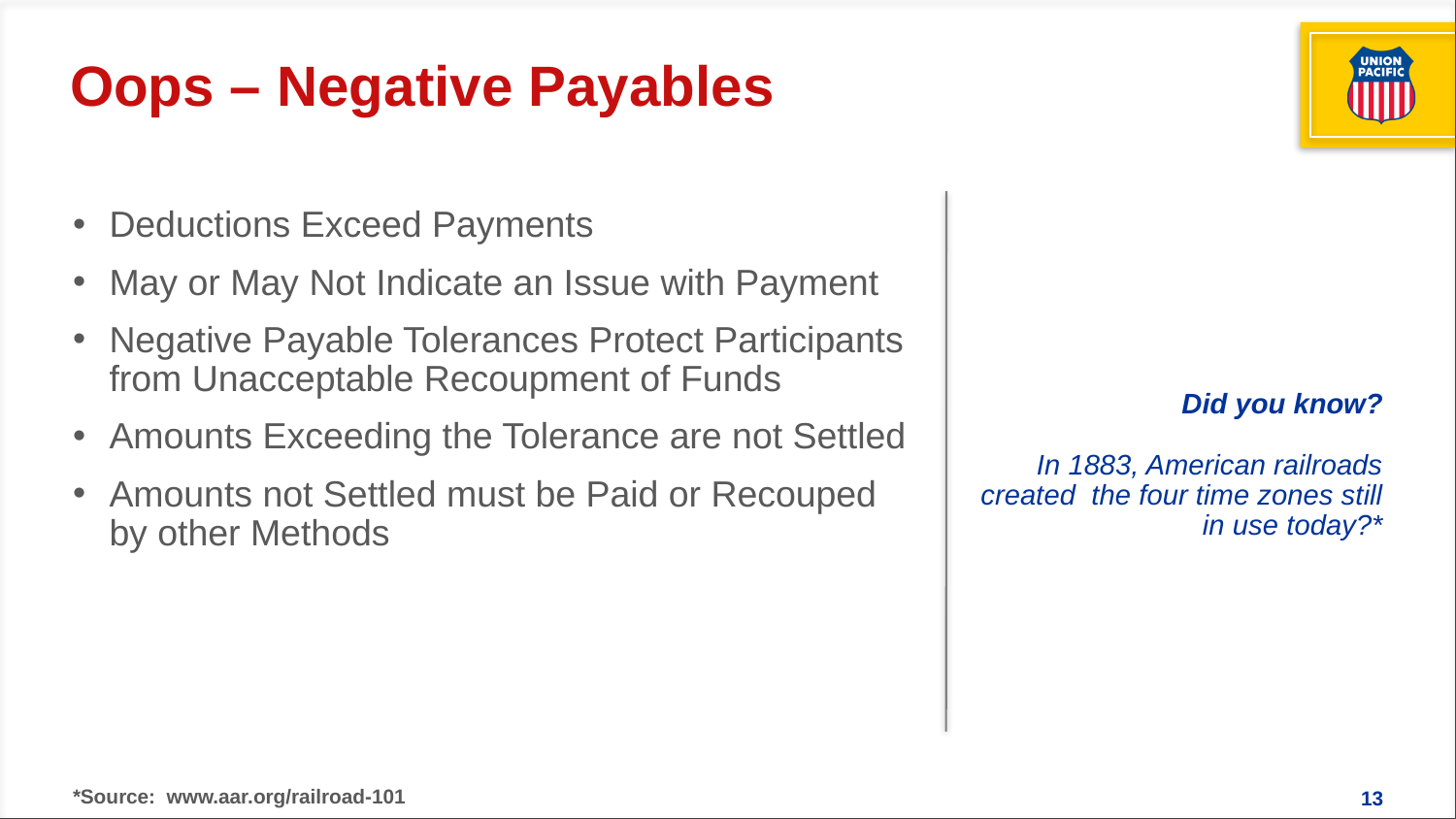

# Oops – Negative Payables

Did you know?

In 1883, American railroads created  the four time zones still in use today?*
Deductions Exceed Payments
May or May Not Indicate an Issue with Payment
Negative Payable Tolerances Protect Participants from Unacceptable Recoupment of Funds
Amounts Exceeding the Tolerance are not Settled
Amounts not Settled must be Paid or Recouped by other Methods
*Source:  www.aar.org/railroad-101